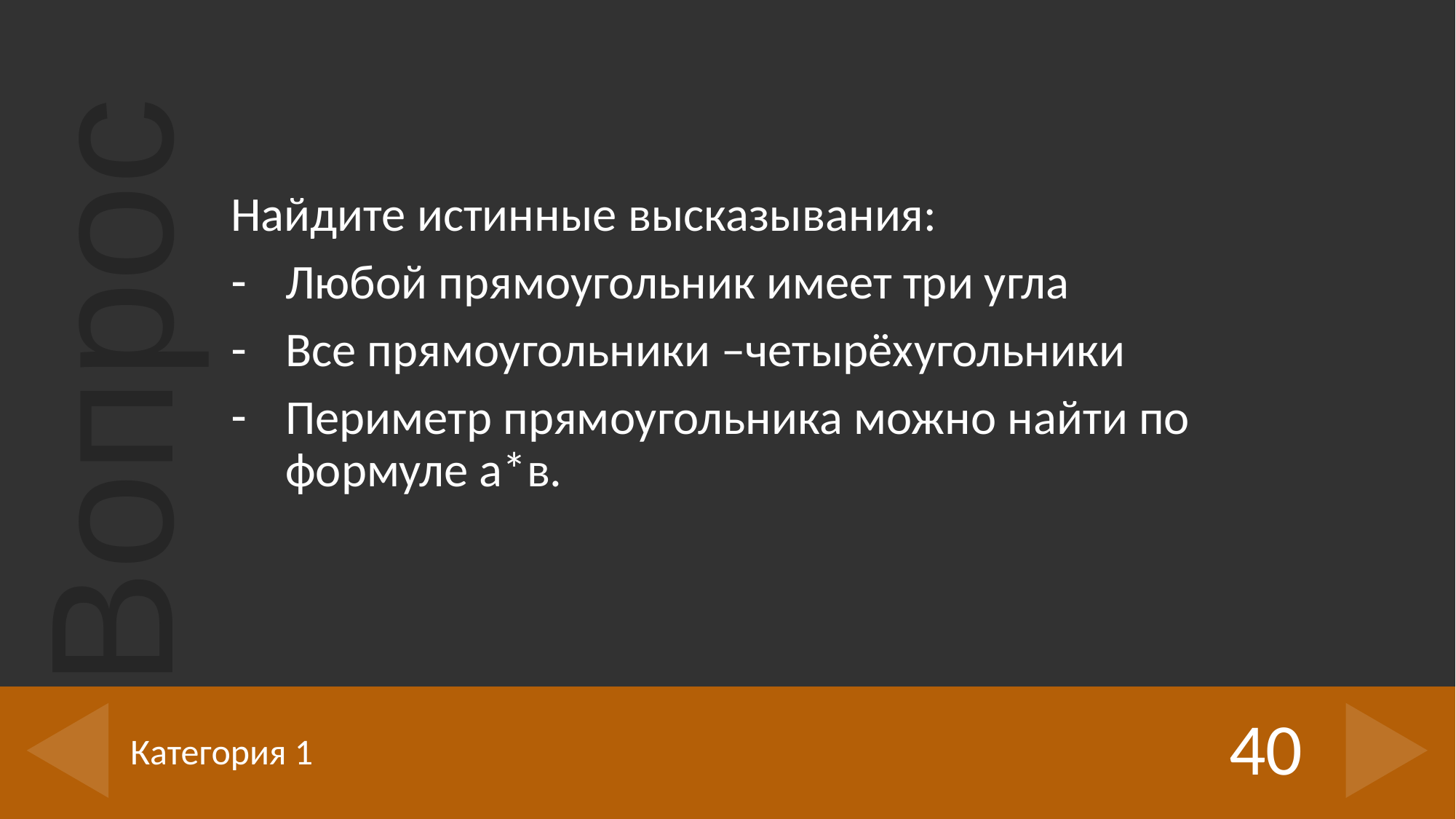

Найдите истинные высказывания:
Любой прямоугольник имеет три угла
Все прямоугольники –четырёхугольники
Периметр прямоугольника можно найти по формуле а*в.
40
# Категория 1